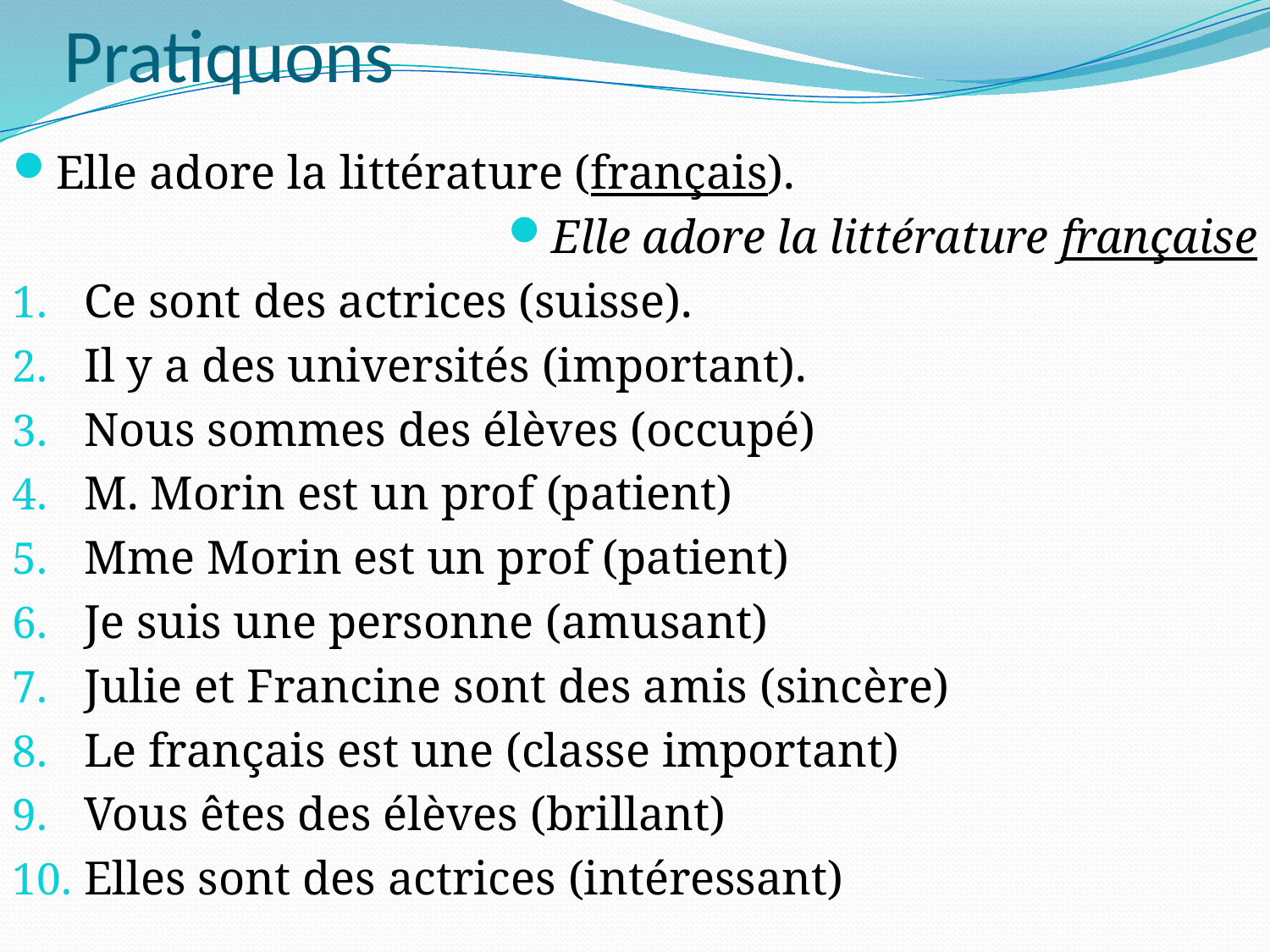

# Pratiquons
Elle adore la littérature (français).
Elle adore la littérature française
Ce sont des actrices (suisse).
Il y a des universités (important).
Nous sommes des élèves (occupé)
M. Morin est un prof (patient)
Mme Morin est un prof (patient)
Je suis une personne (amusant)
Julie et Francine sont des amis (sincère)
Le français est une (classe important)
Vous êtes des élèves (brillant)
Elles sont des actrices (intéressant)